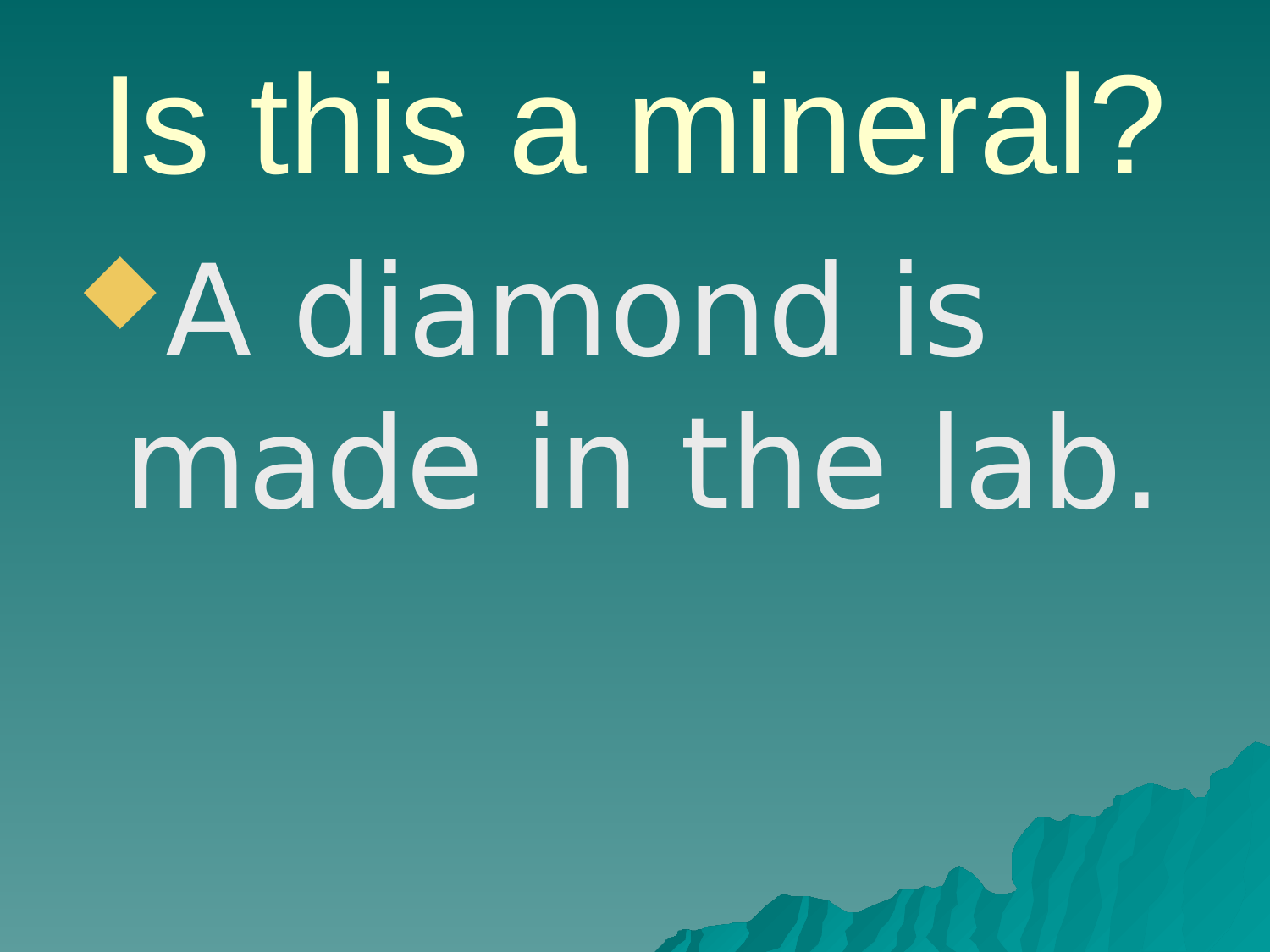

# Is this a mineral?
A diamond is made in the lab.